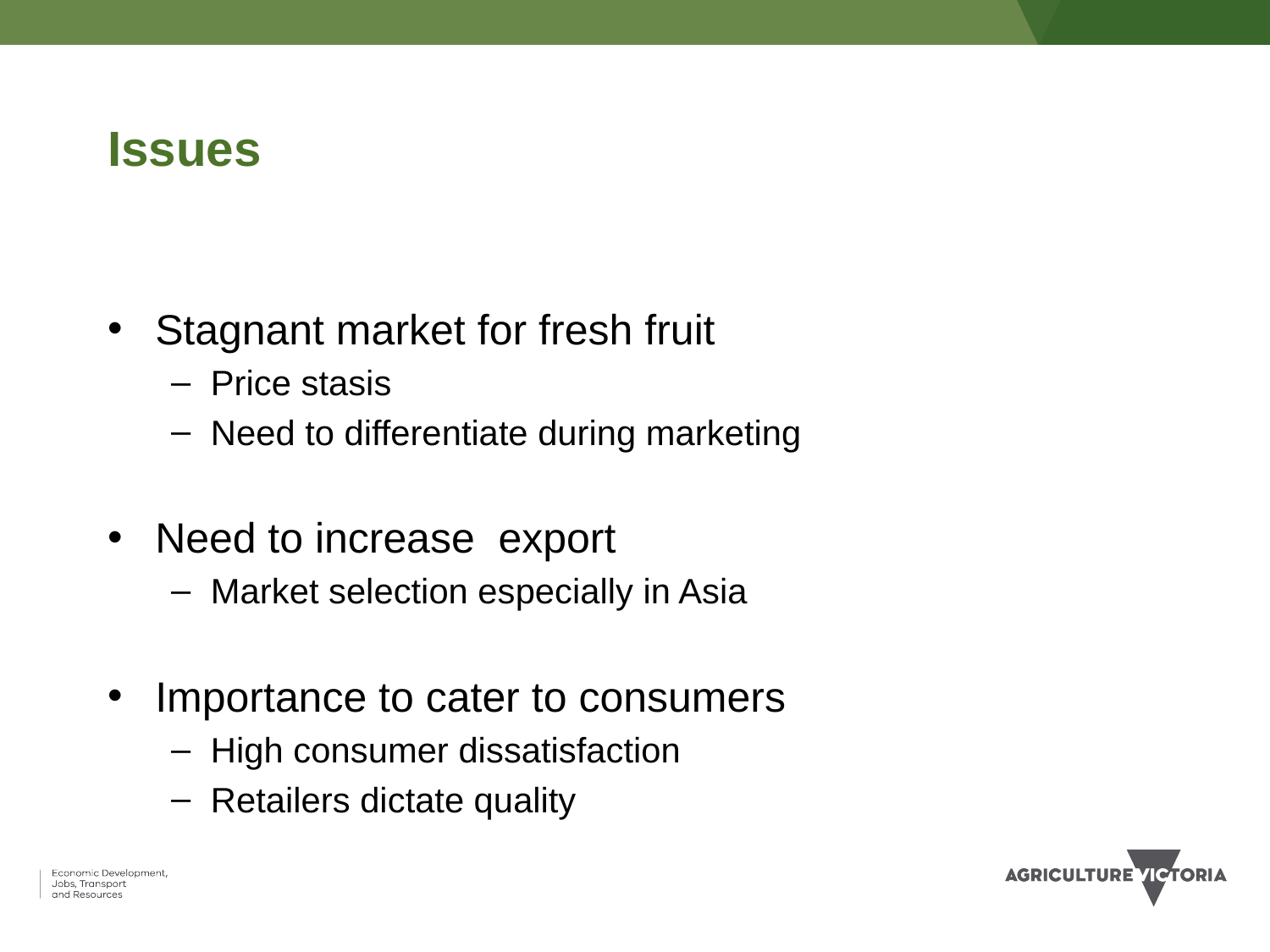

# Issues
Stagnant market for fresh fruit
Price stasis
Need to differentiate during marketing

Need to increase  export
Market selection especially in Asia

Importance to cater to consumers
High consumer dissatisfaction
Retailers dictate quality